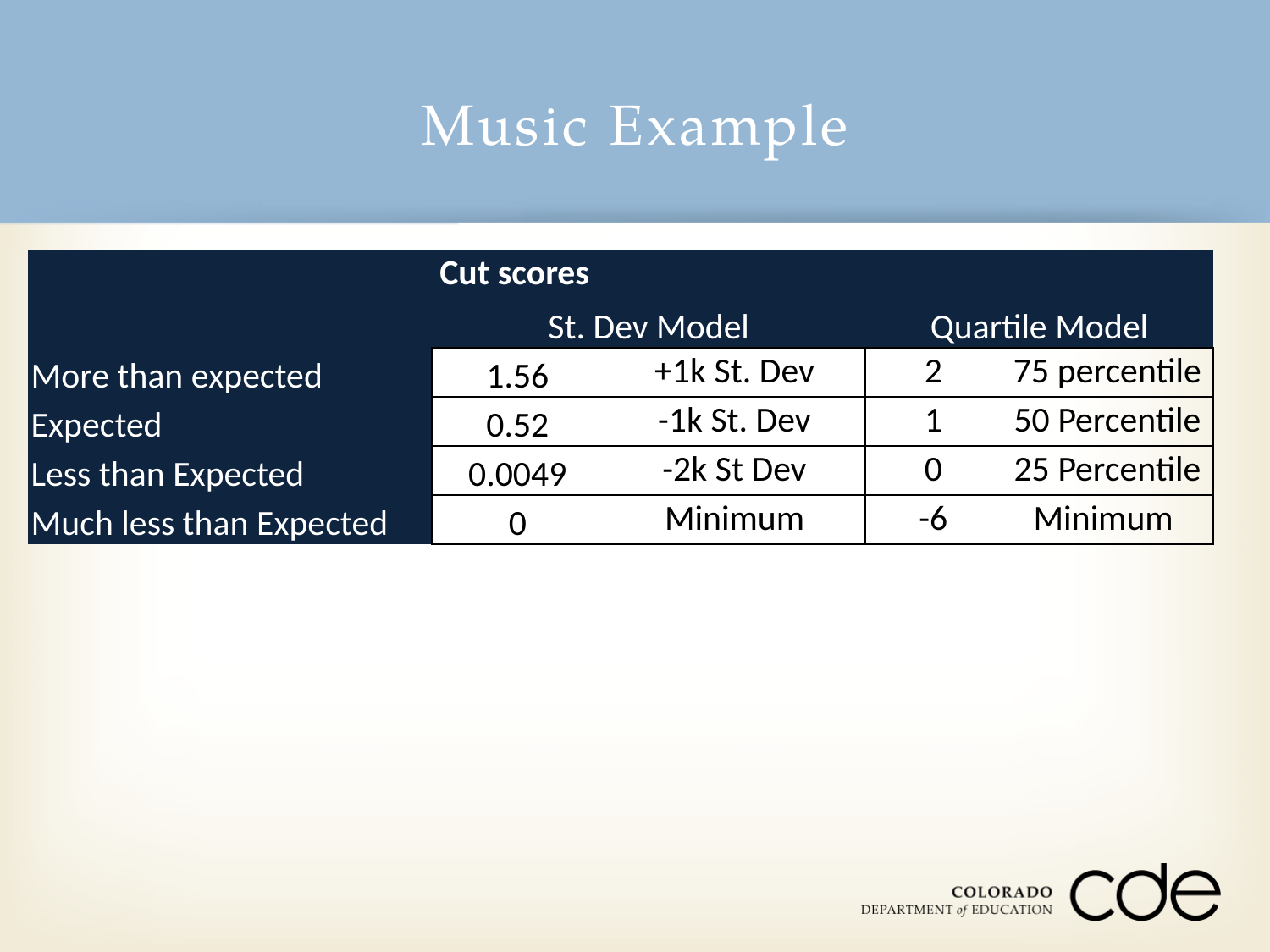

# Music Example
| Cut scores |  |  |  |  |
| --- | --- | --- | --- | --- |
|  | St. Dev Model |  | Quartile Model |  |
| More than expected | 1.56 | +1k St. Dev | 2 | 75 percentile |
| Expected | 0.52 | -1k St. Dev | 1 | 50 Percentile |
| Less than Expected | 0.0049 | -2k St Dev | 0 | 25 Percentile |
| Much less than Expected | 0 | Minimum | -6 | Minimum |